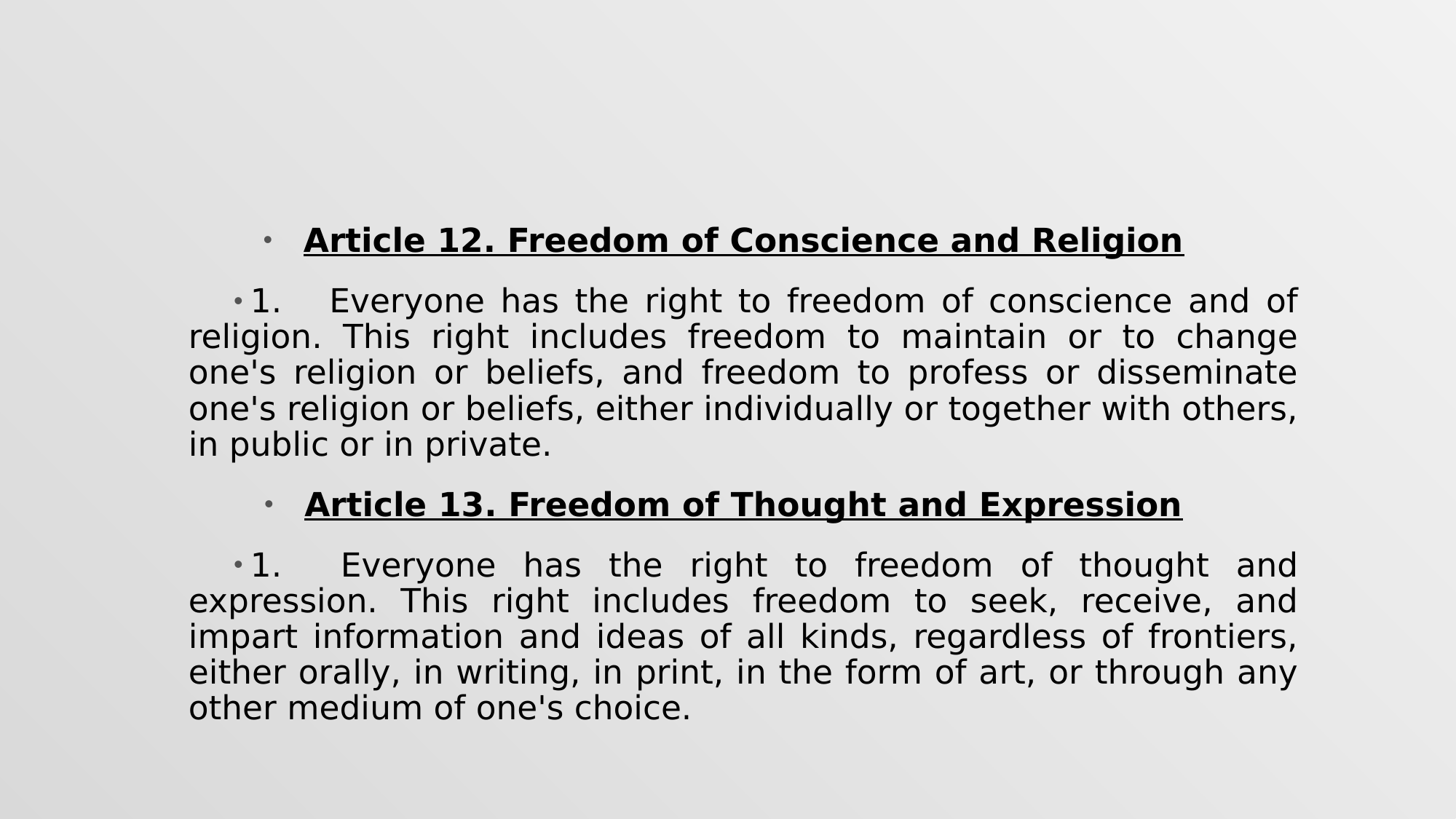

#
Article 12. Freedom of Conscience and Religion
1.    Everyone has the right to freedom of conscience and of religion. This right includes freedom to maintain or to change one's religion or beliefs, and freedom to profess or disseminate one's religion or beliefs, either individually or together with others, in public or in private.
Article 13. Freedom of Thought and Expression
1.    Everyone has the right to freedom of thought and expression. This right includes freedom to seek, receive, and impart information and ideas of all kinds, regardless of frontiers, either orally, in writing, in print, in the form of art, or through any other medium of one's choice.